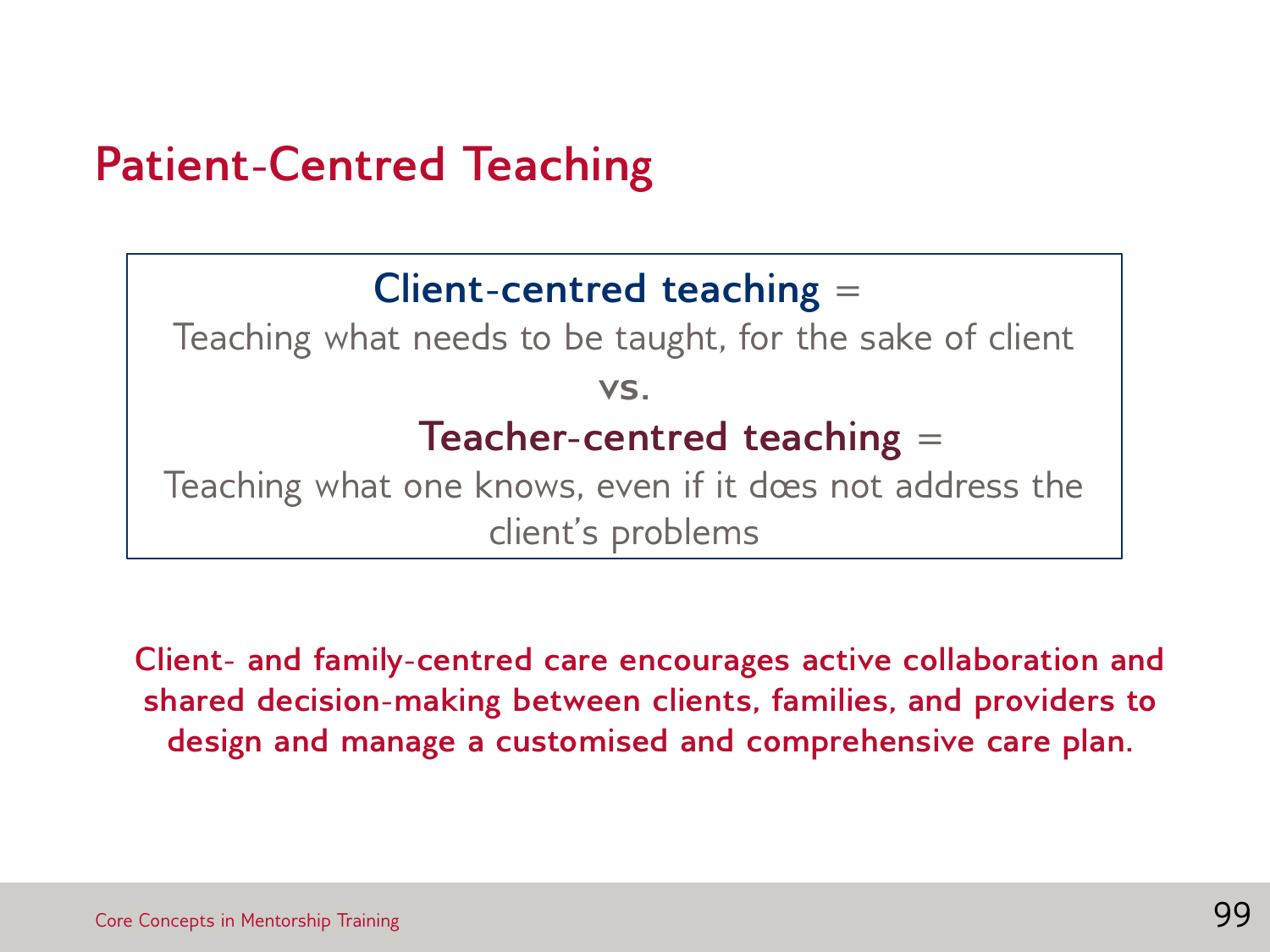

# Patient-Centred Teaching
Client-centred teaching =
Teaching what needs to be taught, for the sake of client
vs.
	Teacher-centred teaching =
Teaching what one knows, even if it does not address the client’s problems
	Client- and family-centred care encourages active collaboration and shared decision-making between clients, families, and providers to design and manage a customised and comprehensive care plan.
99